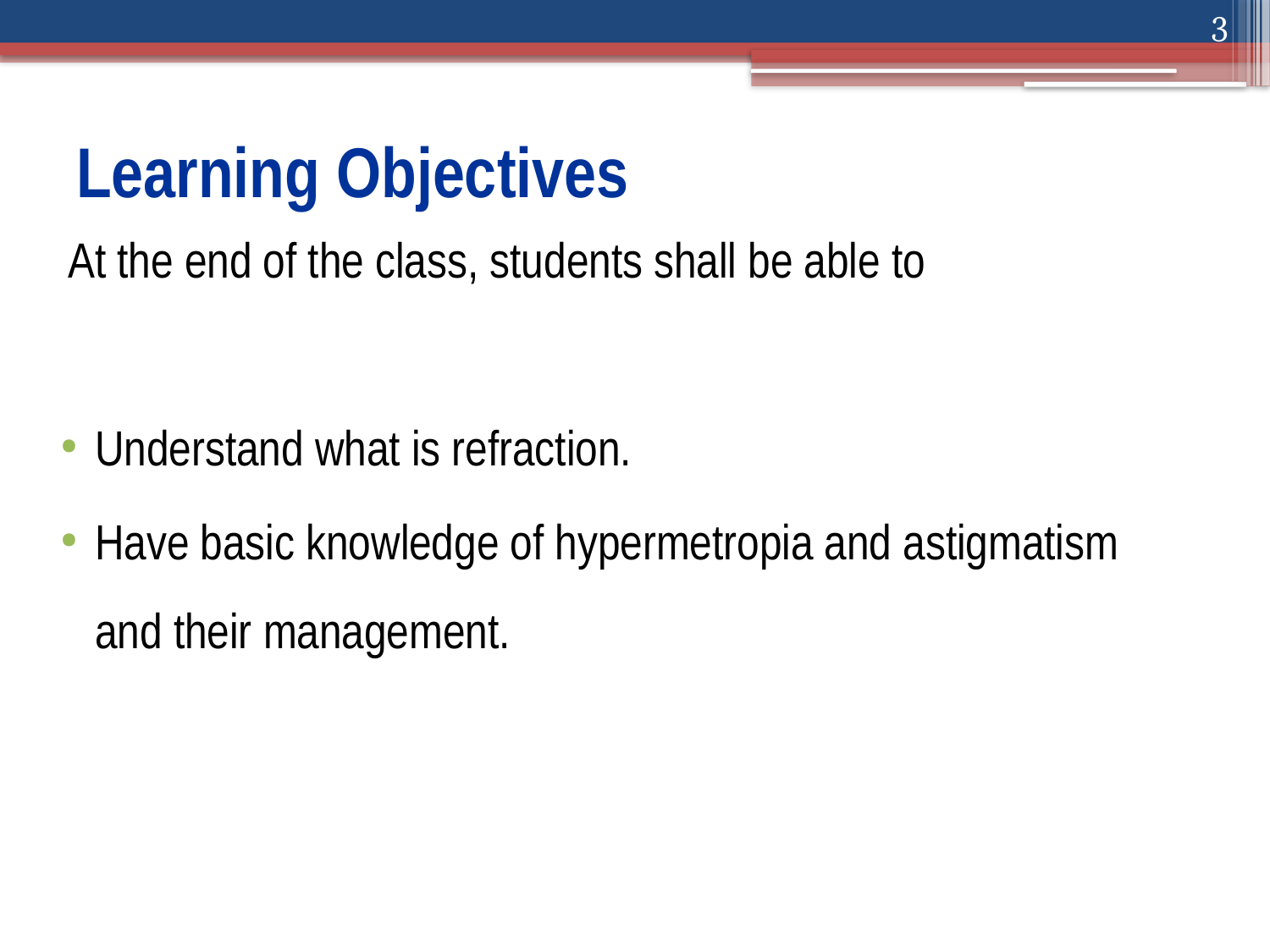

3
# Learning Objectives
  At the end of the class, students shall be able to

Understand what is refraction.
Have basic knowledge of hypermetropia and astigmatism and their management.